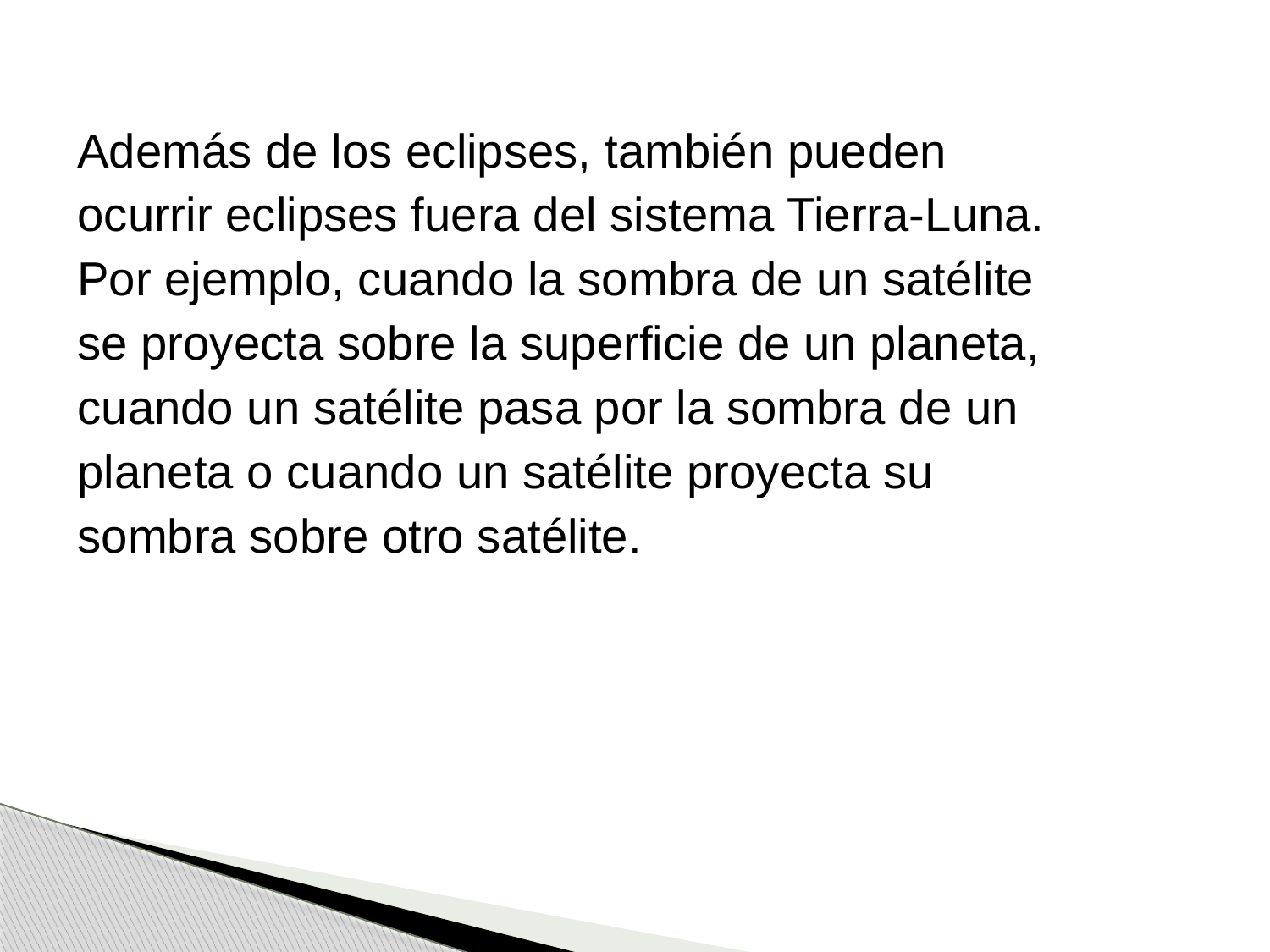

Además de los eclipses, también pueden
ocurrir eclipses fuera del sistema Tierra-Luna.
Por ejemplo, cuando la sombra de un satélite
se proyecta sobre la superficie de un planeta,
cuando un satélite pasa por la sombra de un
planeta o cuando un satélite proyecta su
sombra sobre otro satélite.